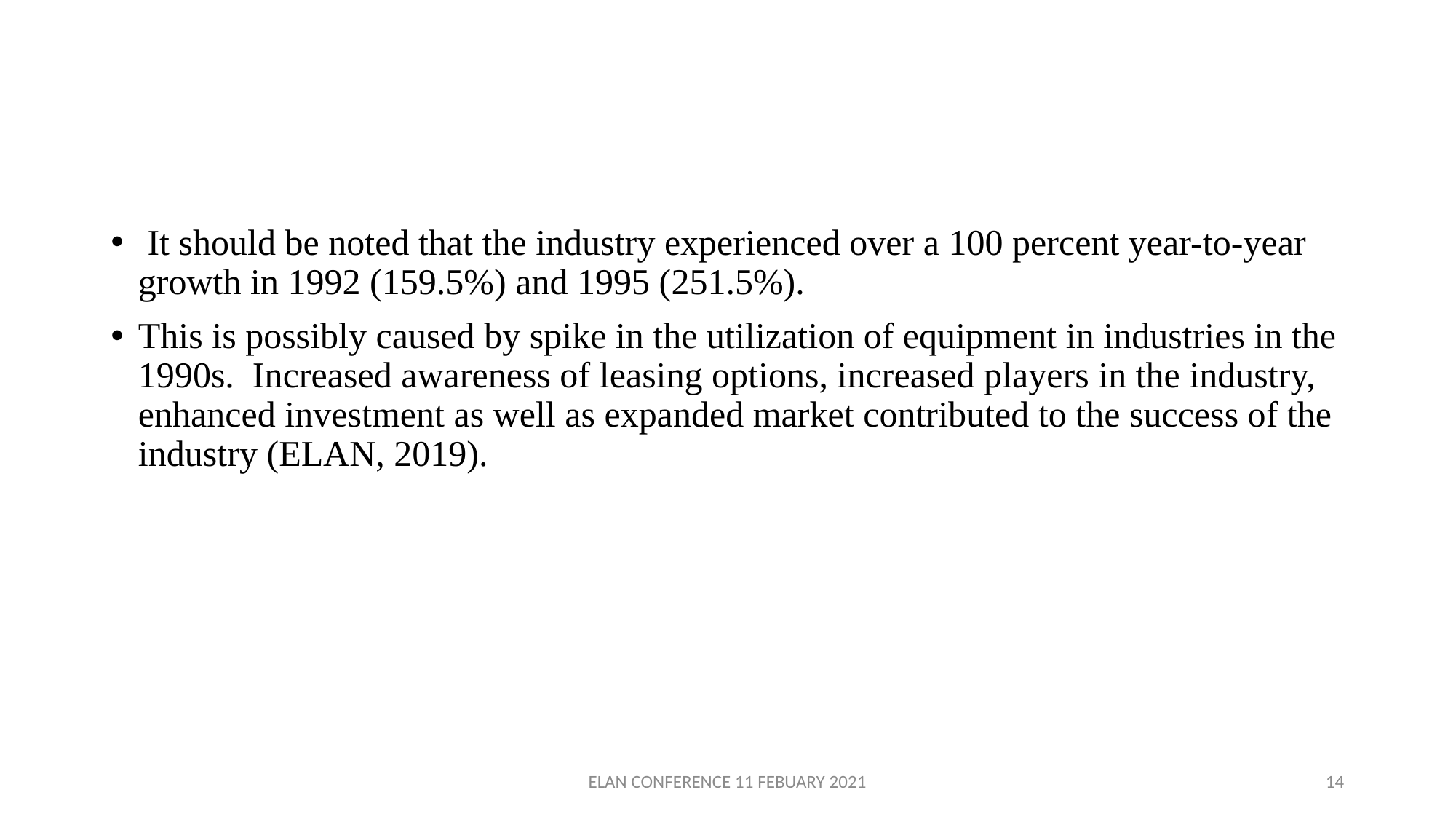

#
 It should be noted that the industry experienced over a 100 percent year-to-year growth in 1992 (159.5%) and 1995 (251.5%).
This is possibly caused by spike in the utilization of equipment in industries in the 1990s.  Increased awareness of leasing options, increased players in the industry, enhanced investment as well as expanded market contributed to the success of the industry (ELAN, 2019).

ELAN CONFERENCE 11 FEBUARY 2021
14